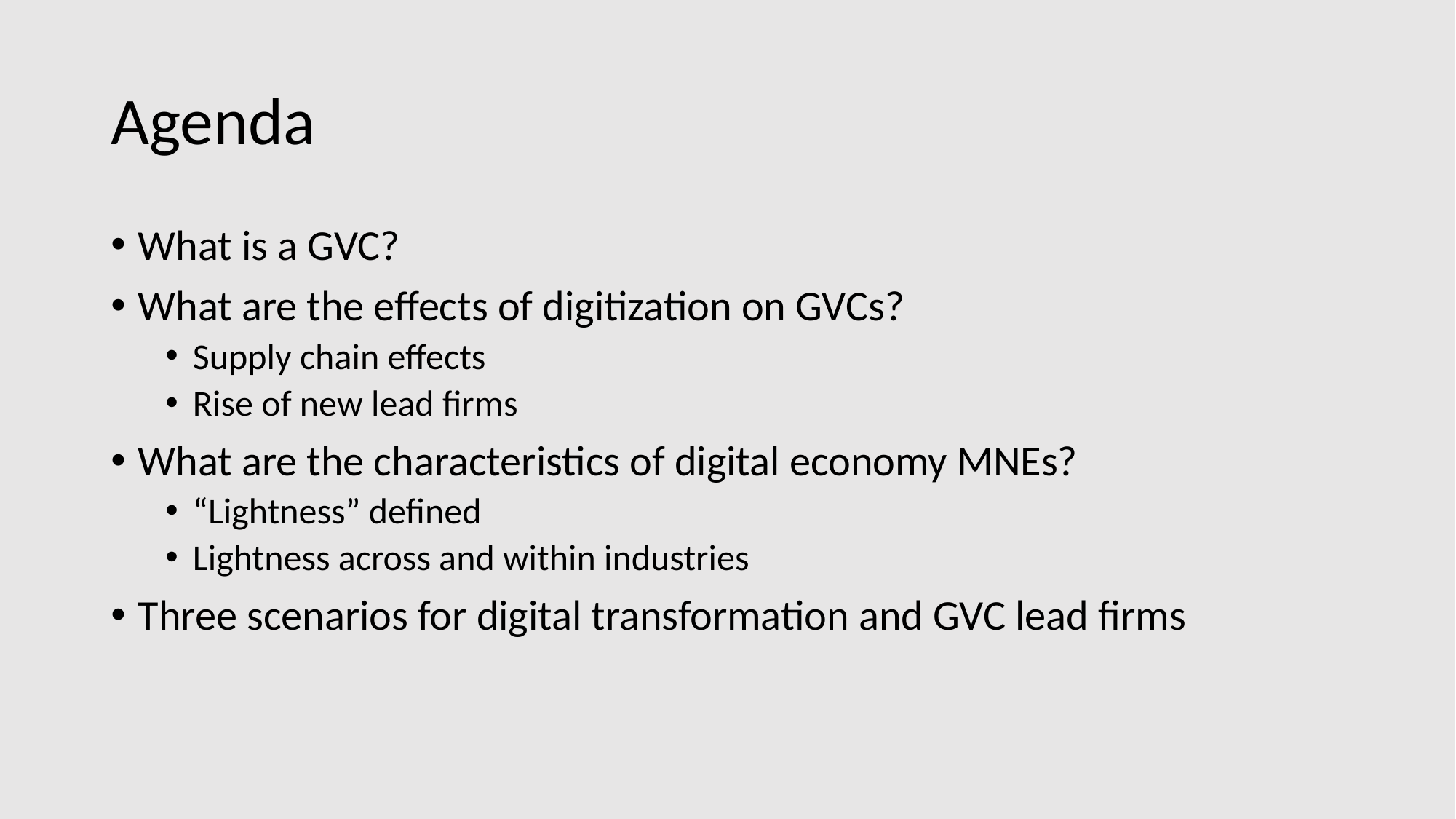

# Agenda
What is a GVC?
What are the effects of digitization on GVCs?
Supply chain effects
Rise of new lead firms
What are the characteristics of digital economy MNEs?
“Lightness” defined
Lightness across and within industries
Three scenarios for digital transformation and GVC lead firms